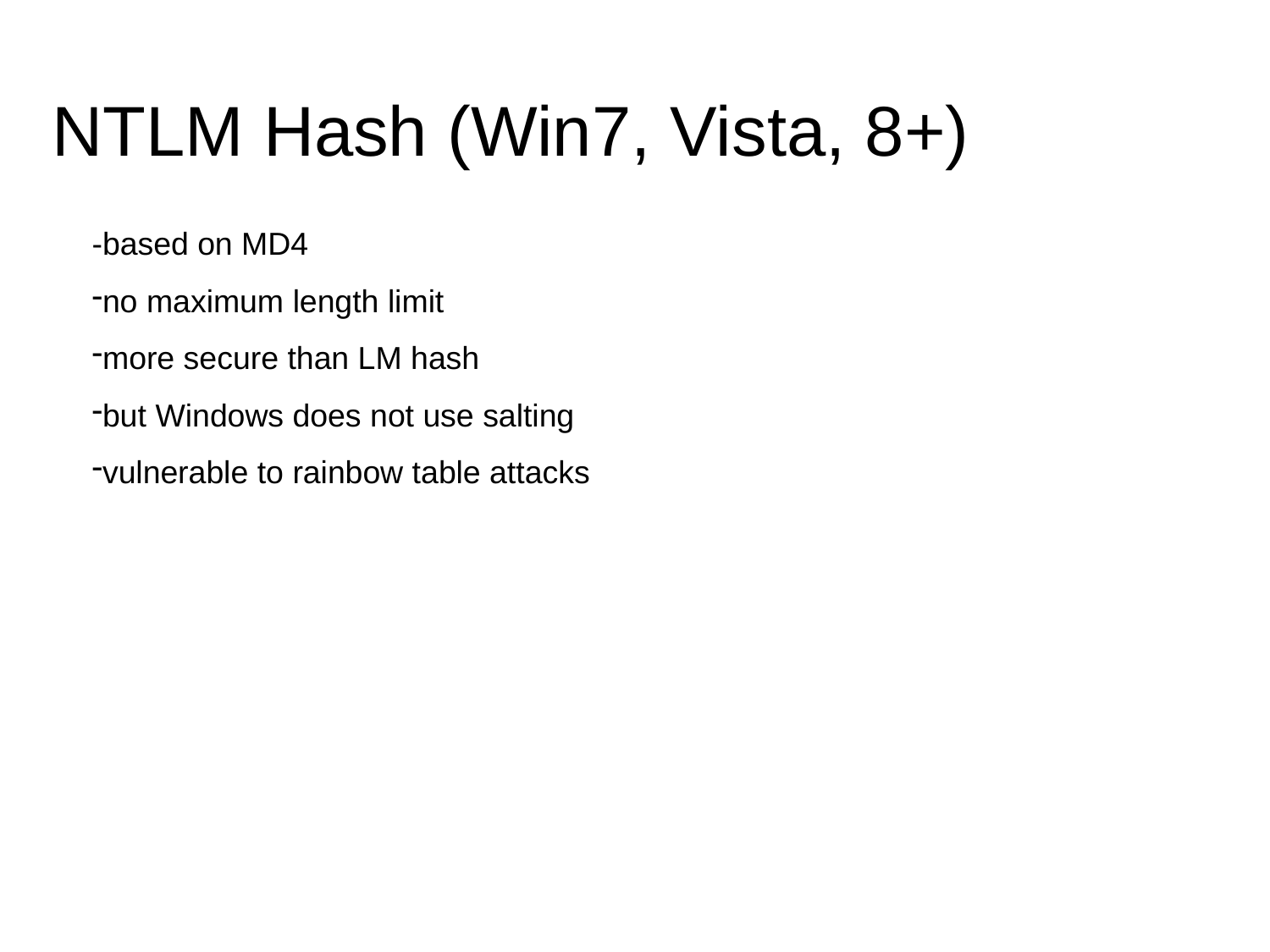

NTLM Hash (Win7, Vista, 8+)
-based on MD4
no maximum length limit
more secure than LM hash
but Windows does not use salting
vulnerable to rainbow table attacks